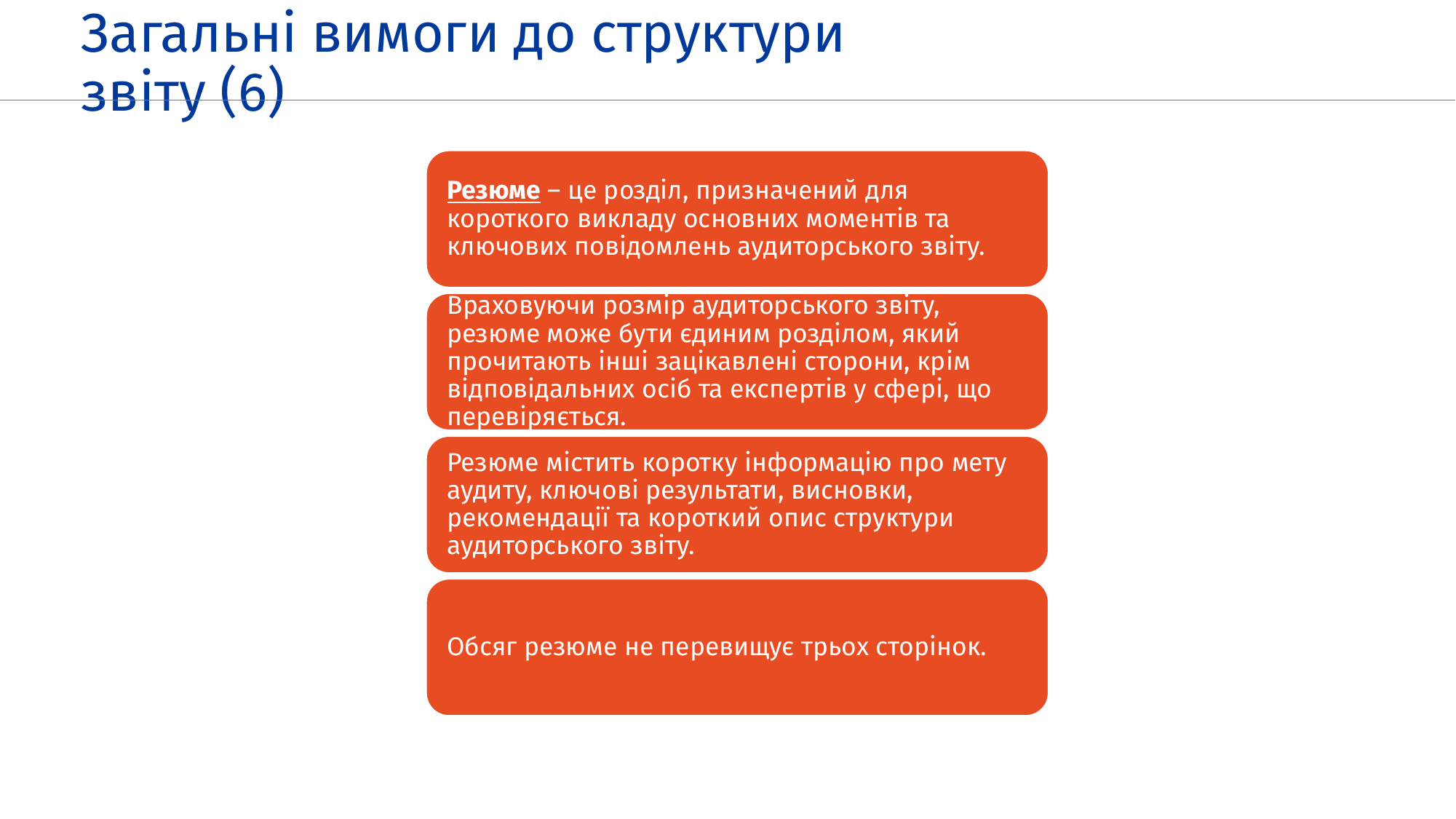

# Загальні вимоги до структури звіту (6)
Резюме – це розділ, призначений для короткого викладу основних моментів та ключових повідомлень аудиторського звіту.
Враховуючи розмір аудиторського звіту, резюме може бути єдиним розділом, який прочитають інші зацікавлені сторони, крім відповідальних осіб та експертів у сфері, що перевіряється.
Резюме містить коротку інформацію про мету аудиту, ключові результати, висновки, рекомендації та короткий опис структури аудиторського звіту.
Обсяг резюме не перевищує трьох сторінок.
31